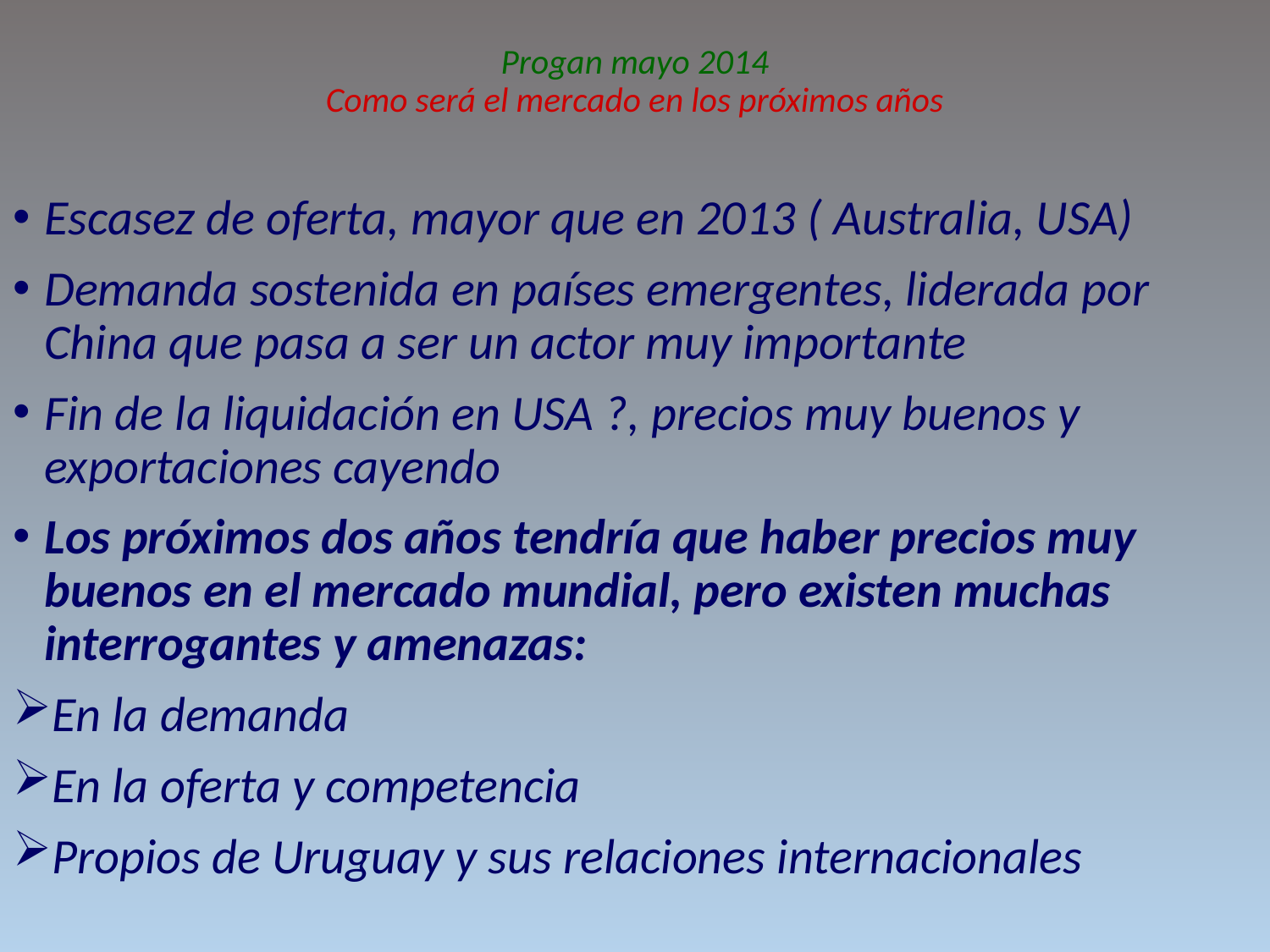

# Progan mayo 2014 Como será el mercado en los próximos años
Escasez de oferta, mayor que en 2013 ( Australia, USA)
Demanda sostenida en países emergentes, liderada por China que pasa a ser un actor muy importante
Fin de la liquidación en USA ?, precios muy buenos y exportaciones cayendo
Los próximos dos años tendría que haber precios muy buenos en el mercado mundial, pero existen muchas interrogantes y amenazas:
En la demanda
En la oferta y competencia
Propios de Uruguay y sus relaciones internacionales